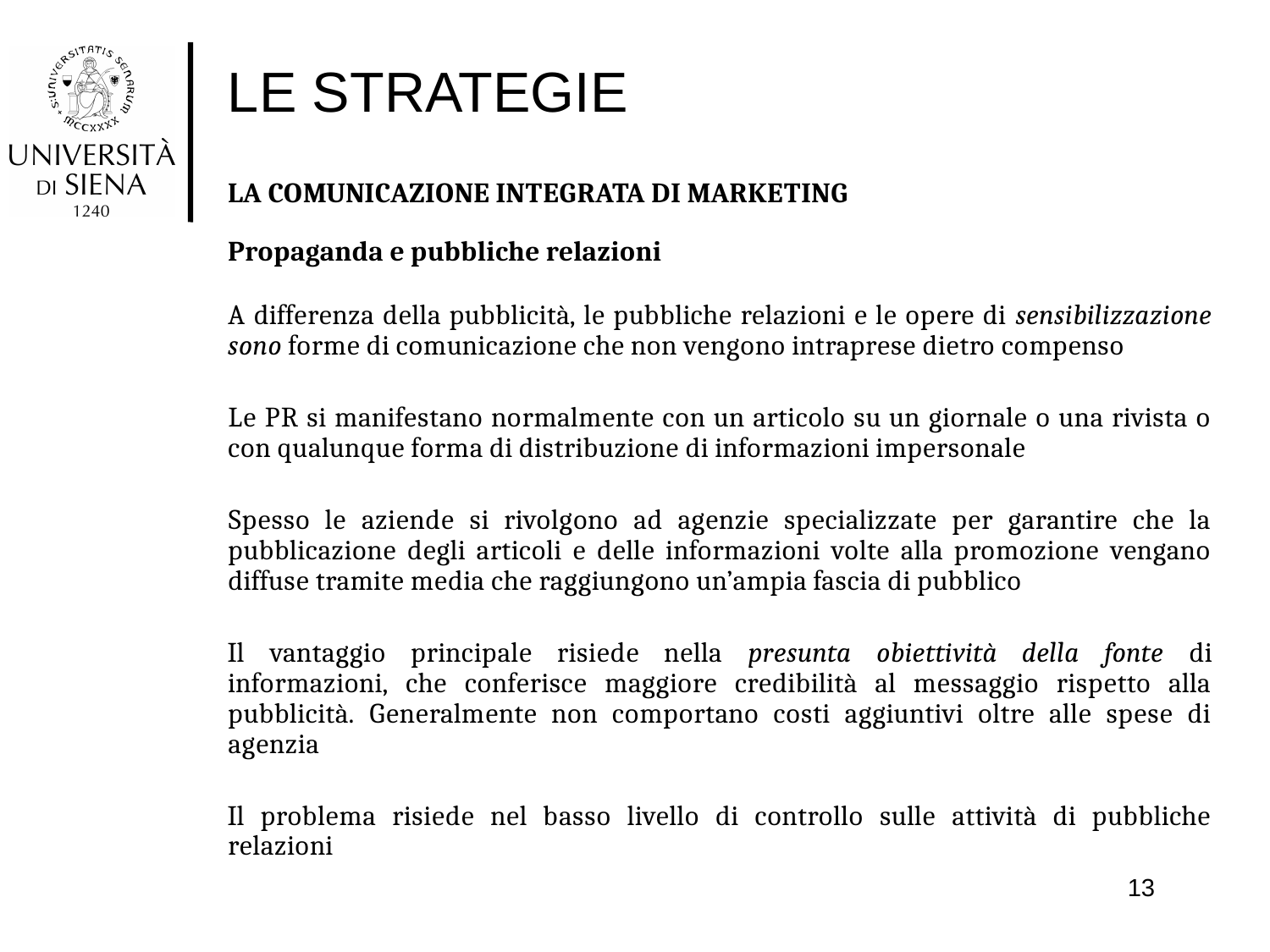

# LE STRATEGIE
LA COMUNICAZIONE INTEGRATA DI MARKETING

Propaganda e pubbliche relazioni

A differenza della pubblicità, le pubbliche relazioni e le opere di sensibilizzazione sono forme di comunicazione che non vengono intraprese dietro compenso

Le PR si manifestano normalmente con un articolo su un giornale o una rivista o con qualunque forma di distribuzione di informazioni impersonale

Spesso le aziende si rivolgono ad agenzie specializzate per garantire che la pubblicazione degli articoli e delle informazioni volte alla promozione vengano diffuse tramite media che raggiungono un’ampia fascia di pubblico

Il vantaggio principale risiede nella presunta obiettività della fonte di informazioni, che conferisce maggiore credibilità al messaggio rispetto alla pubblicità. Generalmente non comportano costi aggiuntivi oltre alle spese di agenzia

Il problema risiede nel basso livello di controllo sulle attività di pubbliche relazioni

13